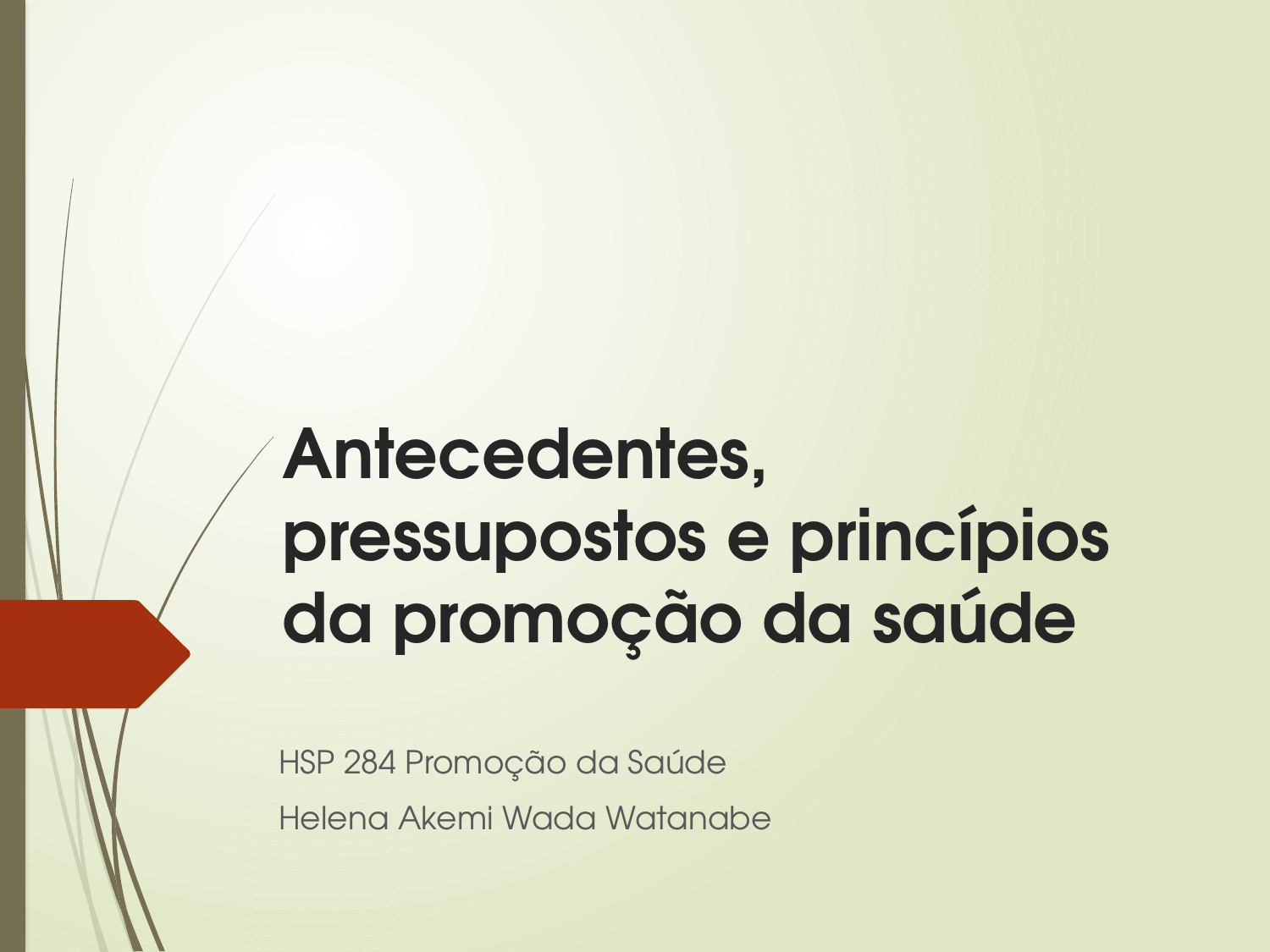

# Antecedentes, pressupostos e princípios da promoção da saúde
HSP 284 Promoção da Saúde
Helena Akemi Wada Watanabe